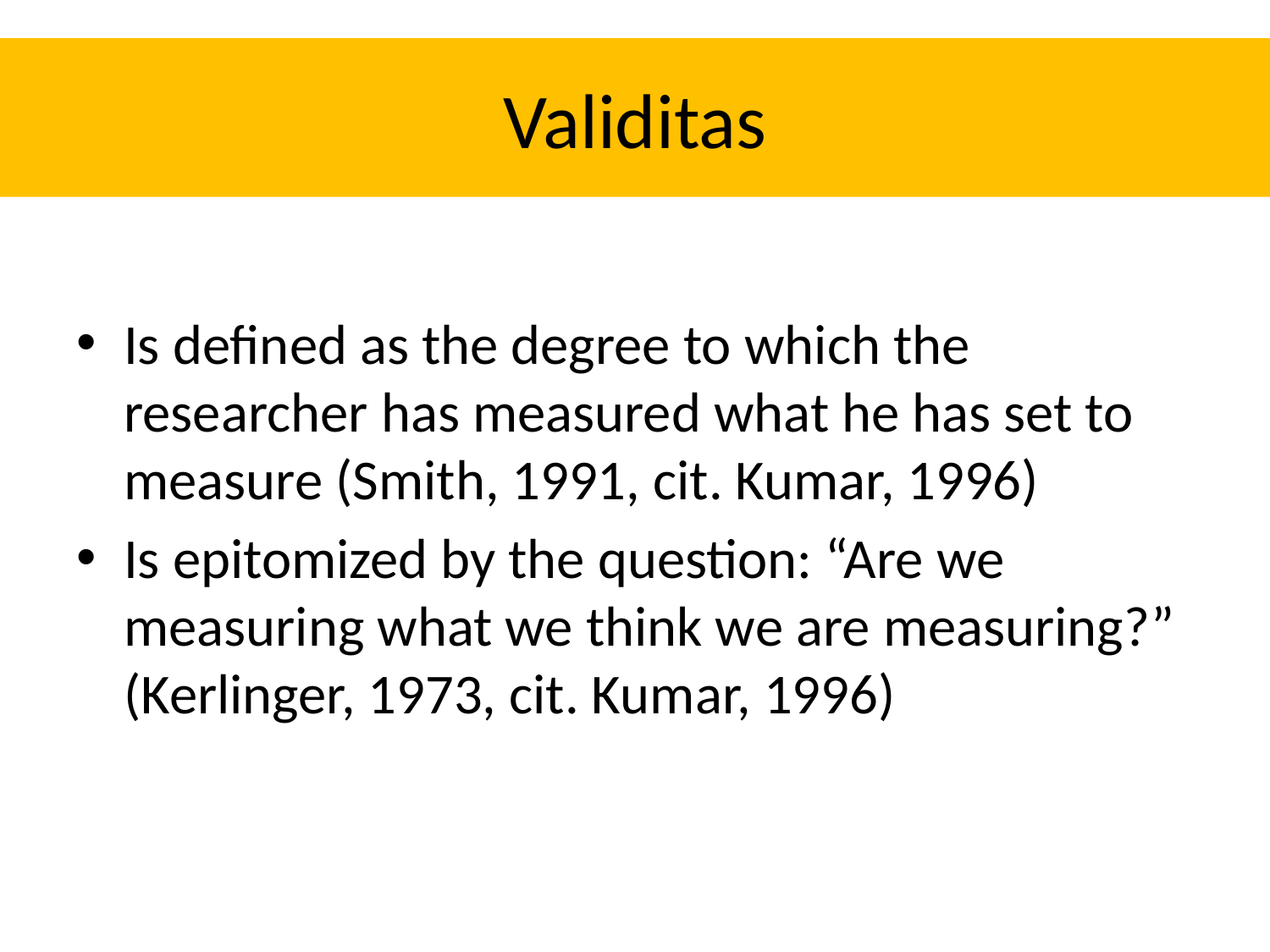

# Validitas

Is defined as the degree to which the researcher has measured what he has set to measure (Smith, 1991, cit. Kumar, 1996)
Is epitomized by the question: “Are we measuring what we think we are measuring?” (Kerlinger, 1973, cit. Kumar, 1996)